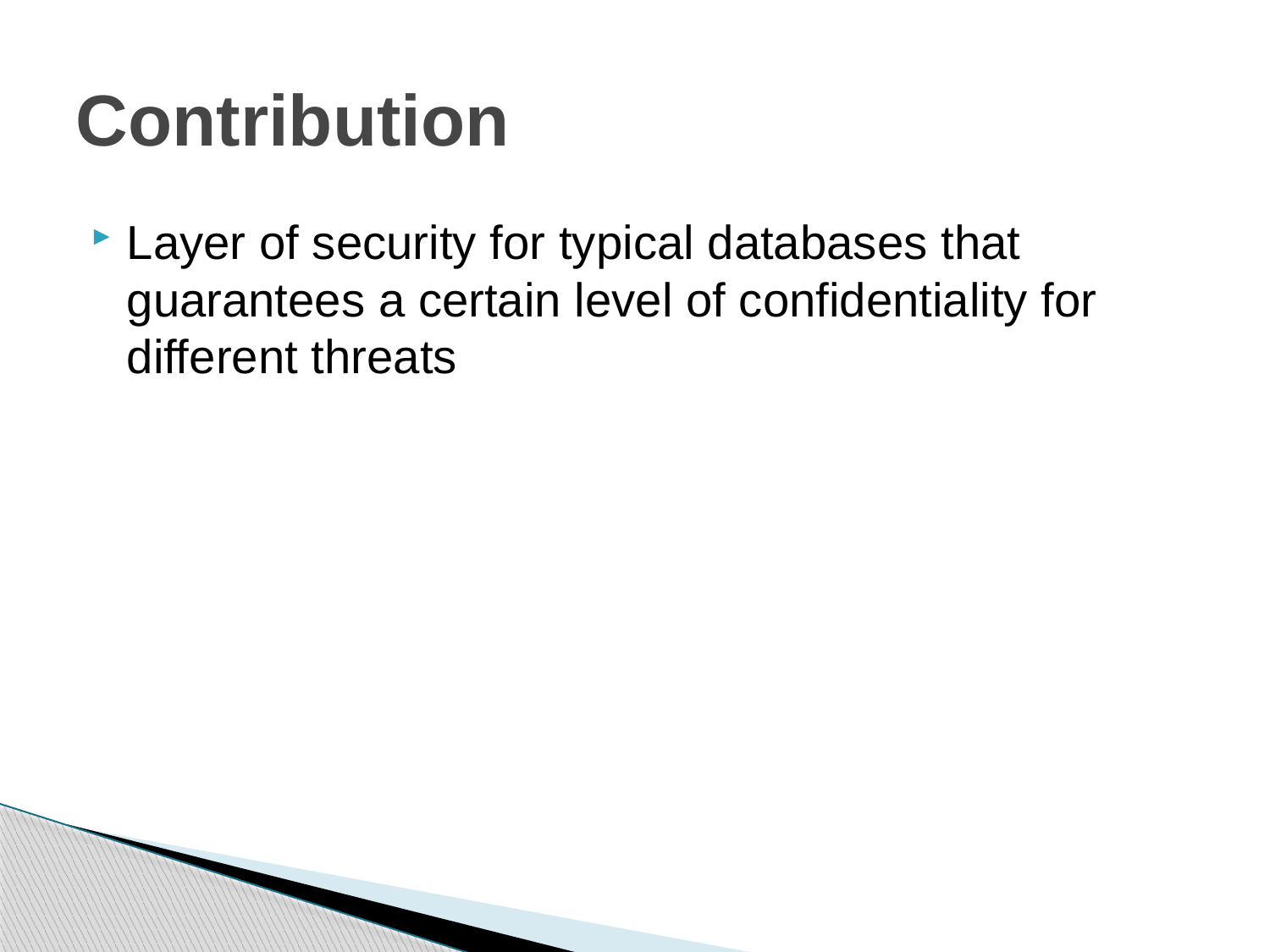

# Contribution
Layer of security for typical databases that guarantees a certain level of confidentiality for different threats